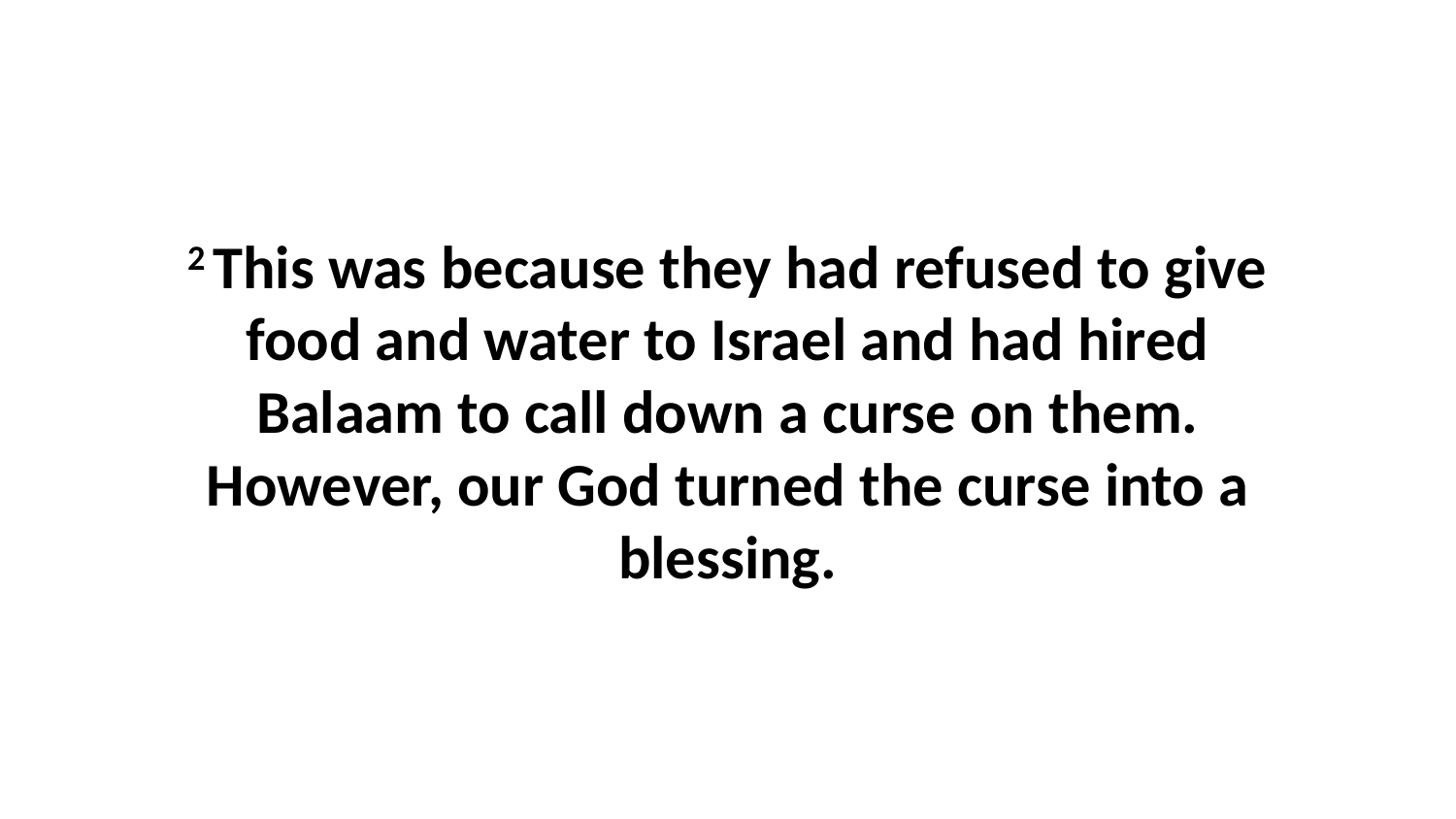

2 This was because they had refused to give food and water to Israel and had hired Balaam to call down a curse on them. However, our God turned the curse into a blessing.